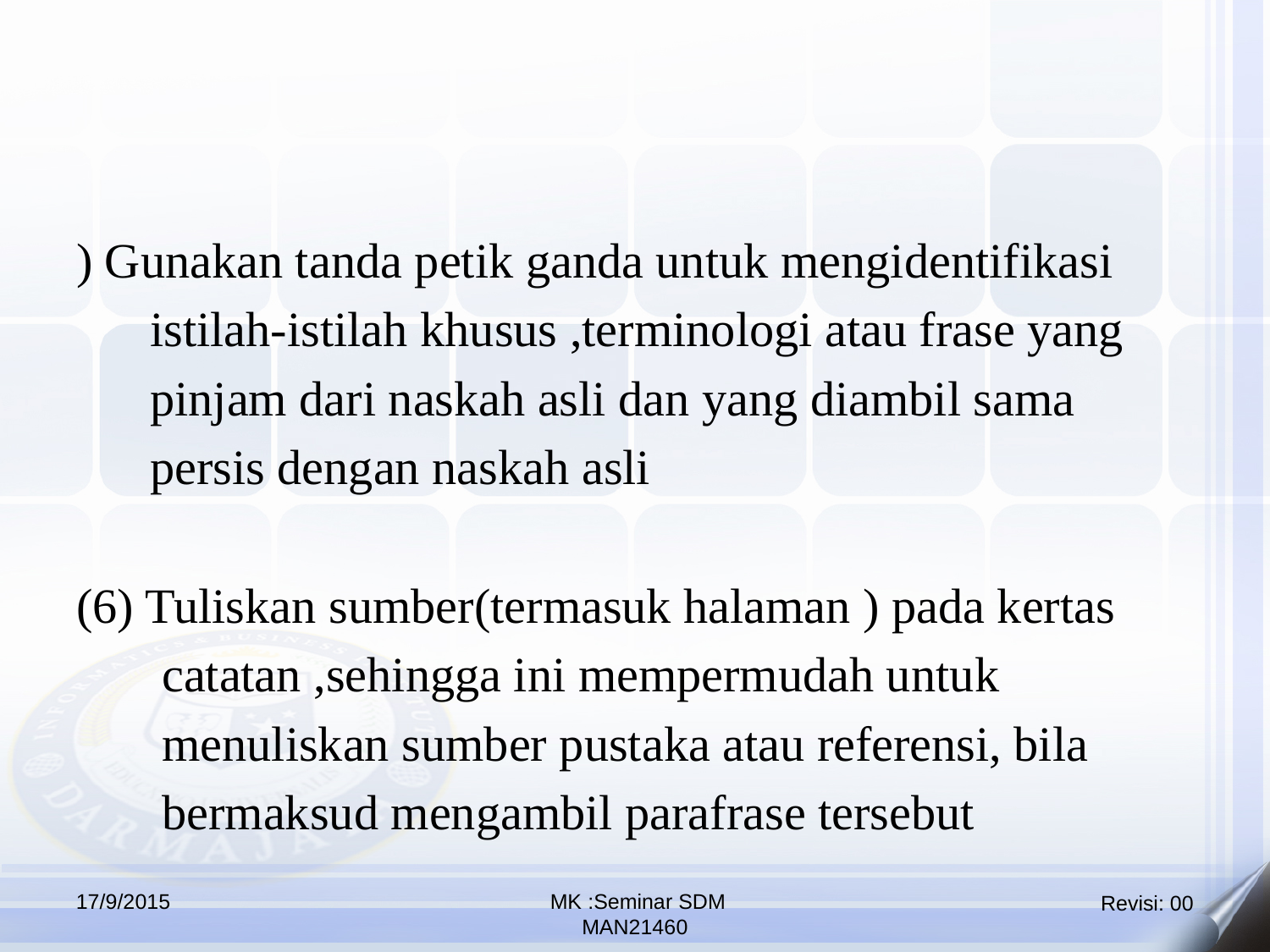

) Gunakan tanda petik ganda untuk mengidentifikasi
      istilah-istilah khusus ,terminologi atau frase yang
      pinjam dari naskah asli dan yang diambil sama
      persis dengan naskah asli

(6) Tuliskan sumber(termasuk halaman ) pada kertas
       catatan ,sehingga ini mempermudah untuk
       menuliskan sumber pustaka atau referensi, bila
       bermaksud mengambil parafrase tersebut
17/9/2015
 MK :Seminar SDM
MAN21460